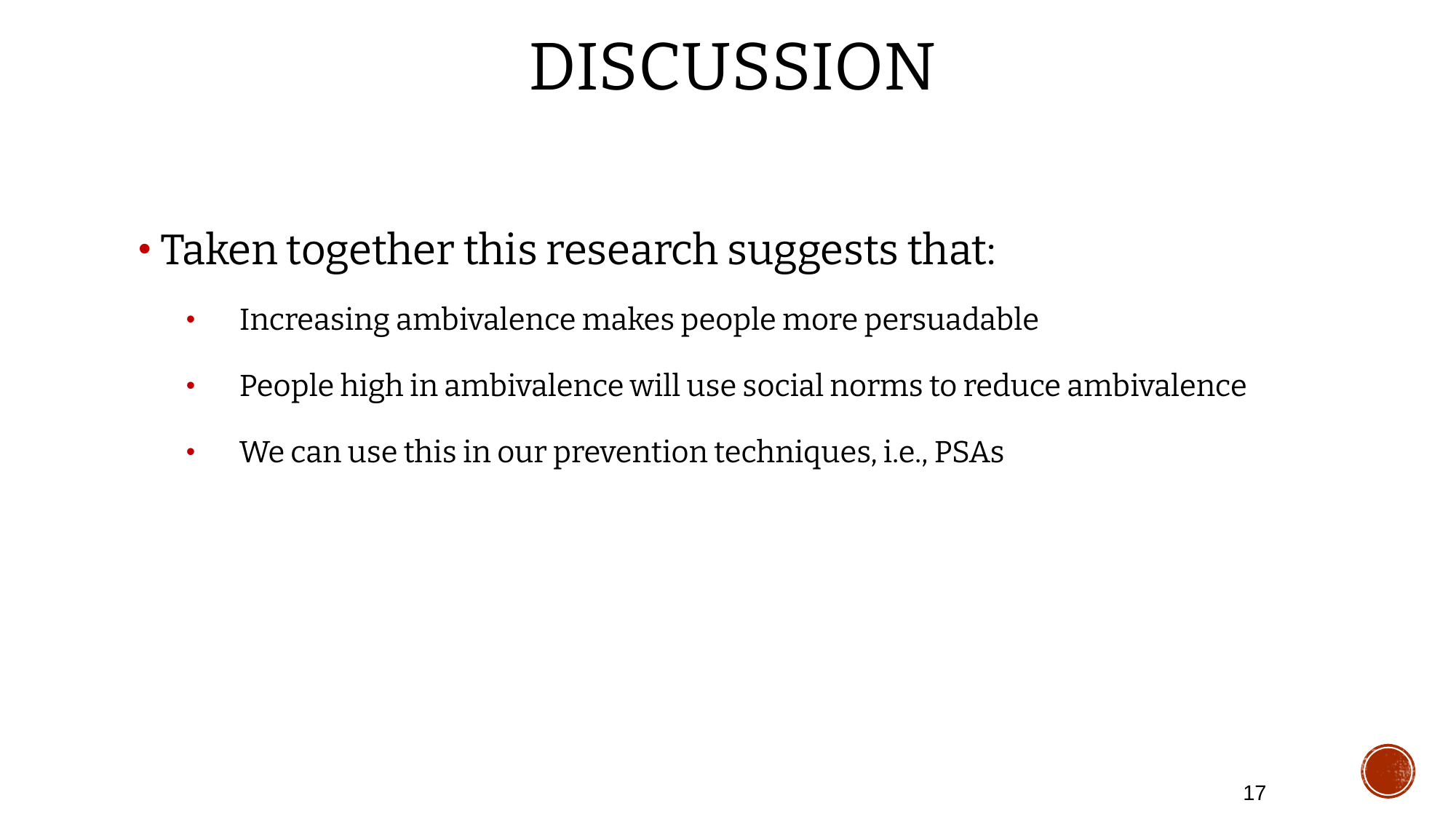

# Discussion
Taken together this research suggests that:
Increasing ambivalence makes people more persuadable
People high in ambivalence will use social norms to reduce ambivalence
We can use this in our prevention techniques, i.e., PSAs
17